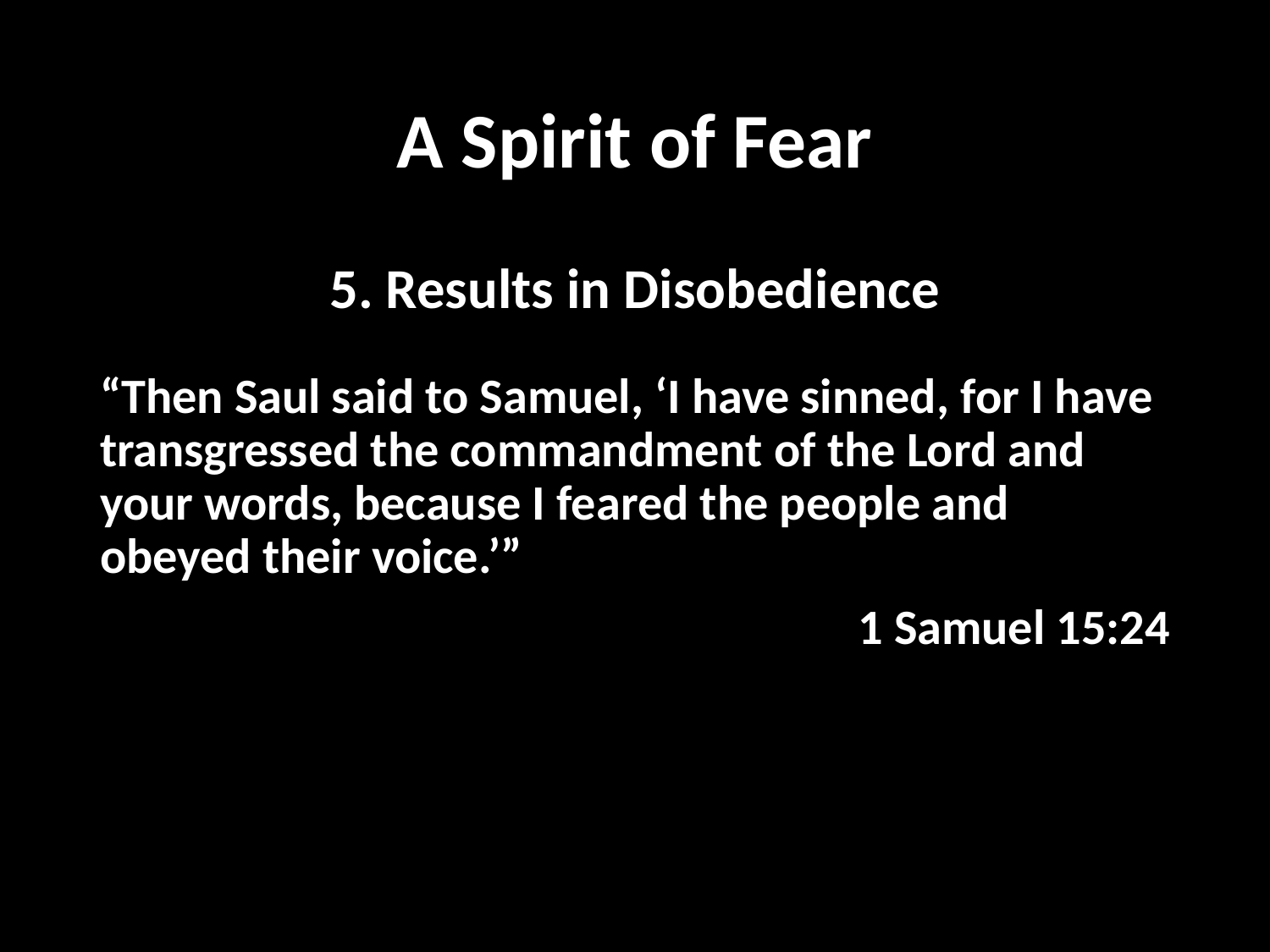

# A Spirit of Fear
5. Results in Disobedience

“Then Saul said to Samuel, ‘I have sinned, for I have transgressed the commandment of the Lord and your words, because I feared the people and obeyed their voice.’”
1 Samuel 15:24